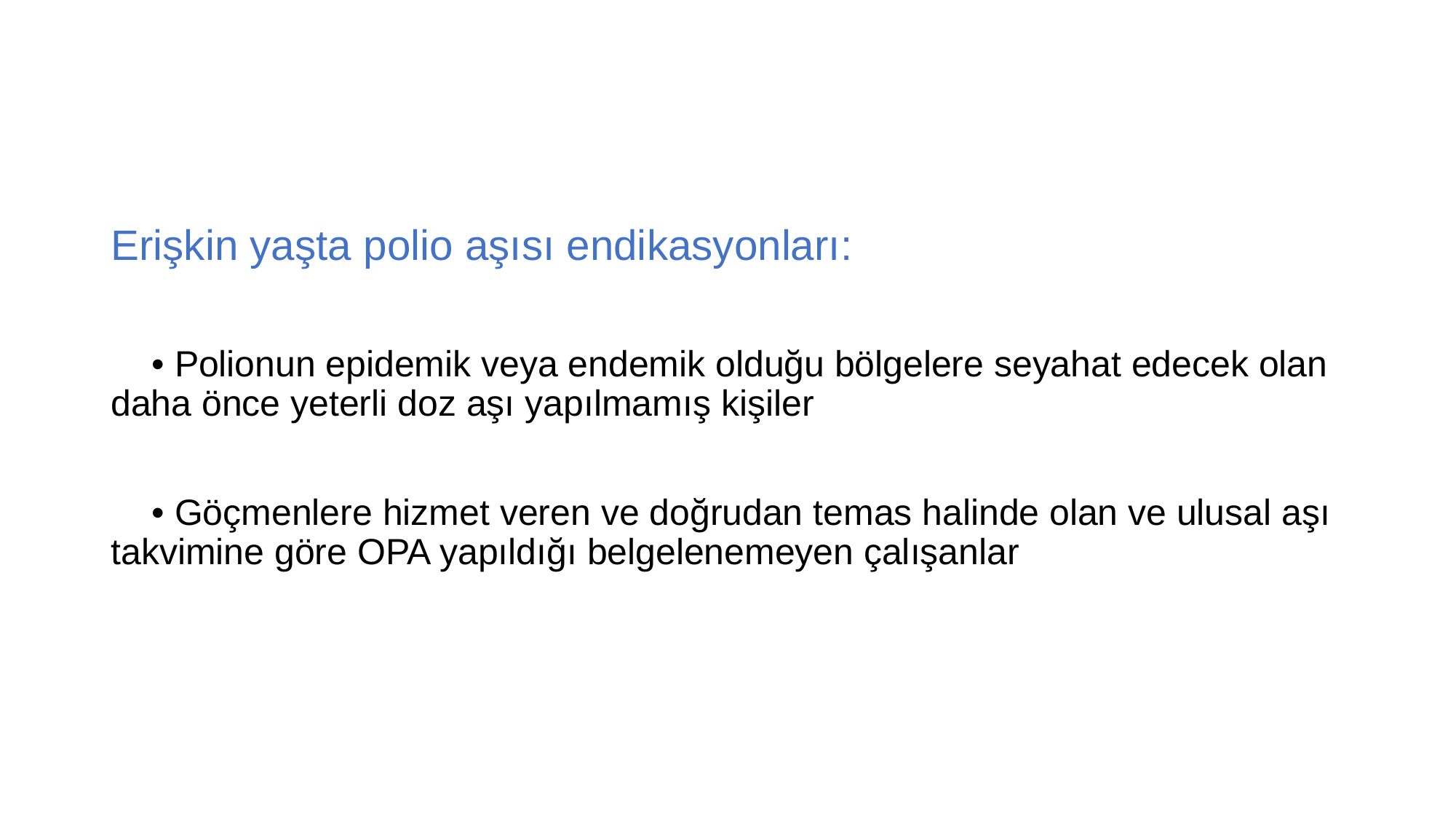

#
Erişkin yaşta polio aşısı endikasyonları:

    • Polionun epidemik veya endemik olduğu bölgelere seyahat edecek olan daha önce yeterli doz aşı yapılmamış kişiler

    • Göçmenlere hizmet veren ve doğrudan temas halinde olan ve ulusal aşı takvimine göre OPA yapıldığı belgelenemeyen çalışanlar